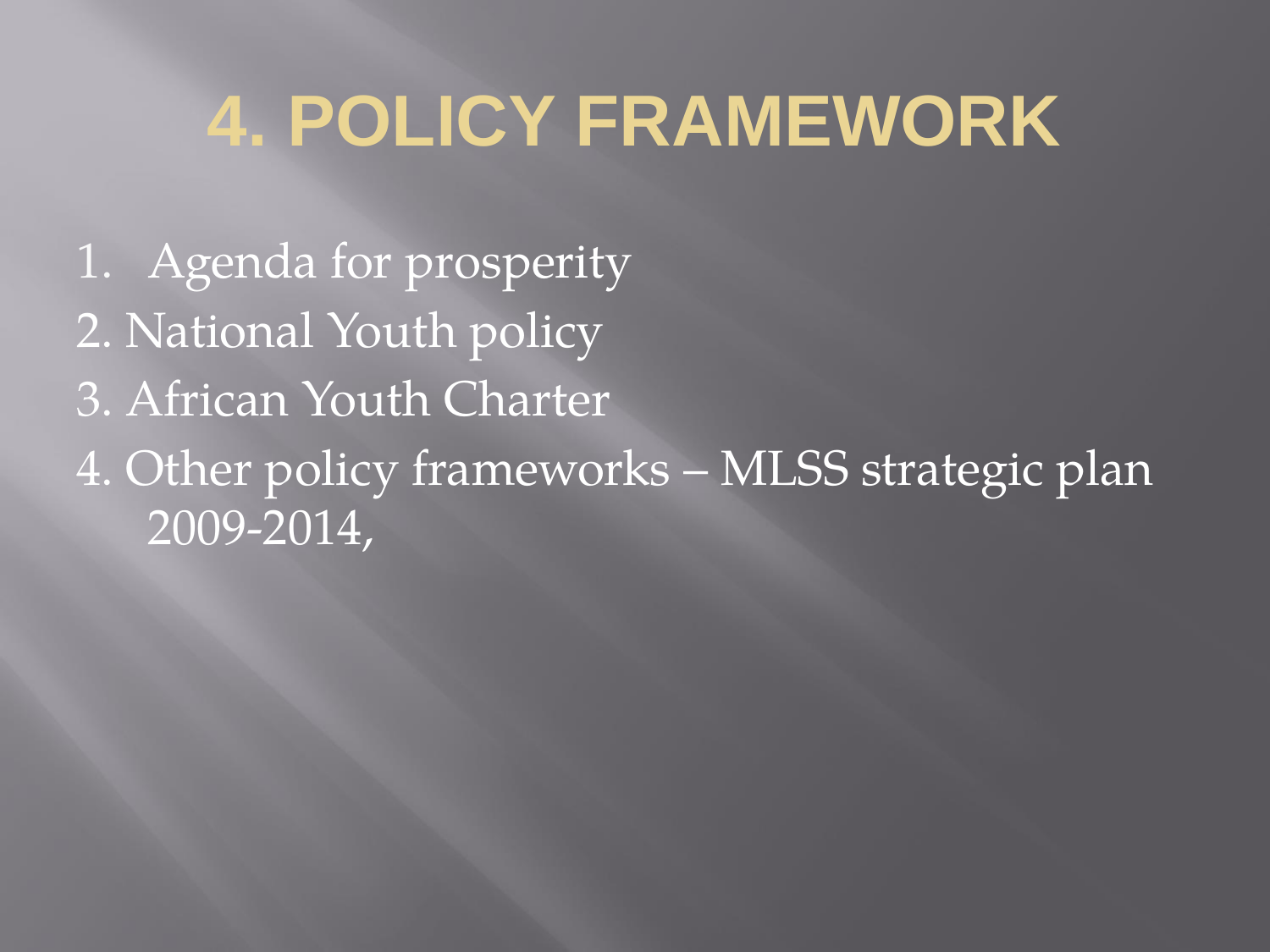

4. POLICY FRAMEWORK
Agenda for prosperity
2. National Youth policy
3. African Youth Charter
4. Other policy frameworks – MLSS strategic plan 2009-2014,